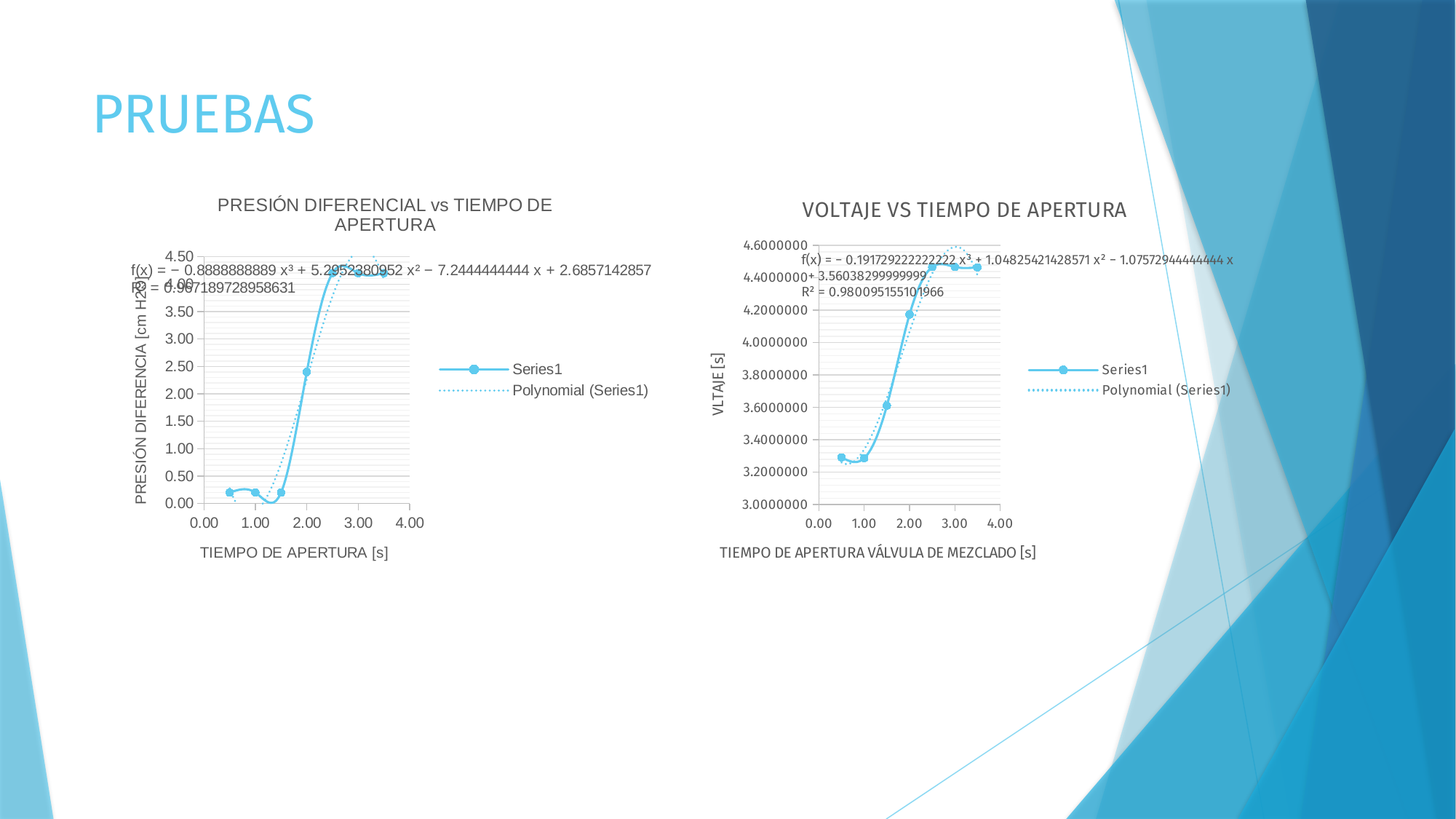

# PRUEBAS

### Chart: PRESIÓN DIFERENCIAL vs TIEMPO DE APERTURA

| Category |  |
|---|---|

### Chart: VOLTAJE VS TIEMPO DE APERTURA

| Category |  |
|---|---|